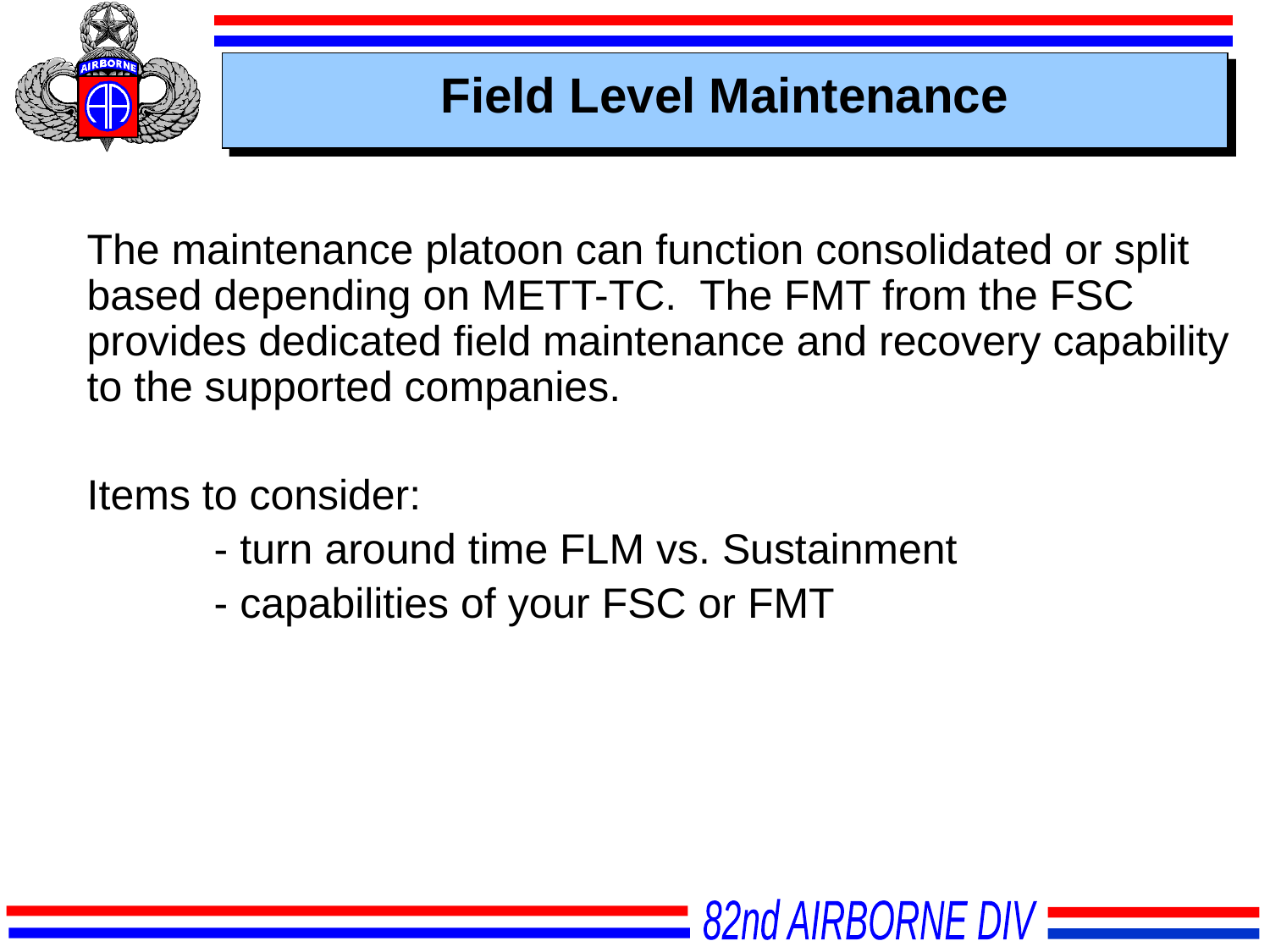

The maintenance platoon can function consolidated or split based depending on METT-TC.  The FMT from the FSC provides dedicated field maintenance and recovery capability to the supported companies.

Items to consider:
	- turn around time FLM vs. Sustainment
	- capabilities of your FSC or FMT

Field Level Maintenance